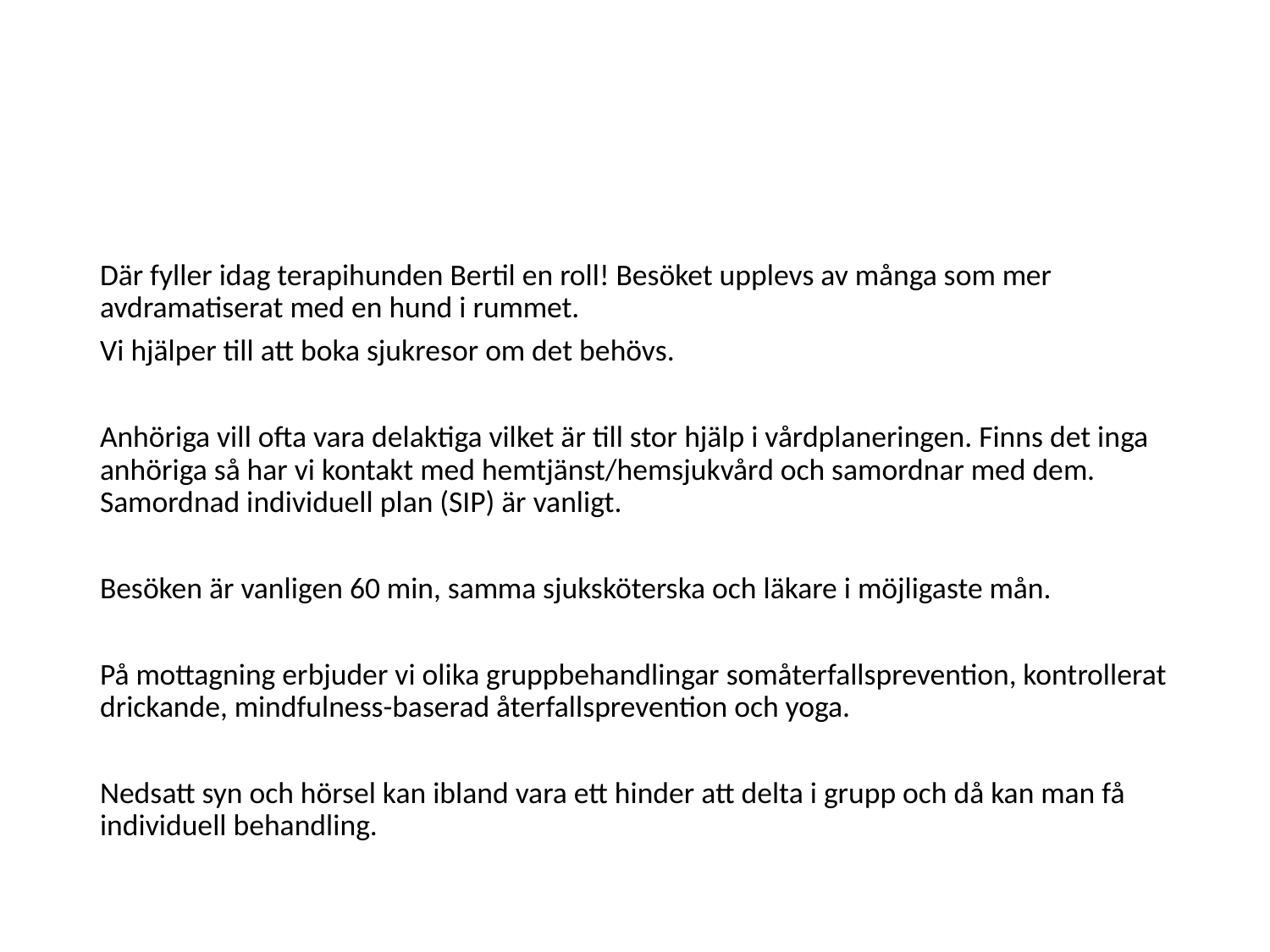

Där fyller idag terapihunden Bertil en roll! Besöket upplevs av många som mer avdramatiserat med en hund i rummet.
Vi hjälper till att boka sjukresor om det behövs.

Anhöriga vill ofta vara delaktiga vilket är till stor hjälp i vårdplaneringen. Finns det inga anhöriga så har vi kontakt med hemtjänst/hemsjukvård och samordnar med dem. Samordnad individuell plan (SIP) är vanligt.

Besöken är vanligen 60 min, samma sjuksköterska och läkare i möjligaste mån.

På mottagning erbjuder vi olika gruppbehandlingar somåterfallsprevention, kontrollerat drickande, mindfulness-baserad återfallsprevention och yoga.

Nedsatt syn och hörsel kan ibland vara ett hinder att delta i grupp och då kan man få individuell behandling.